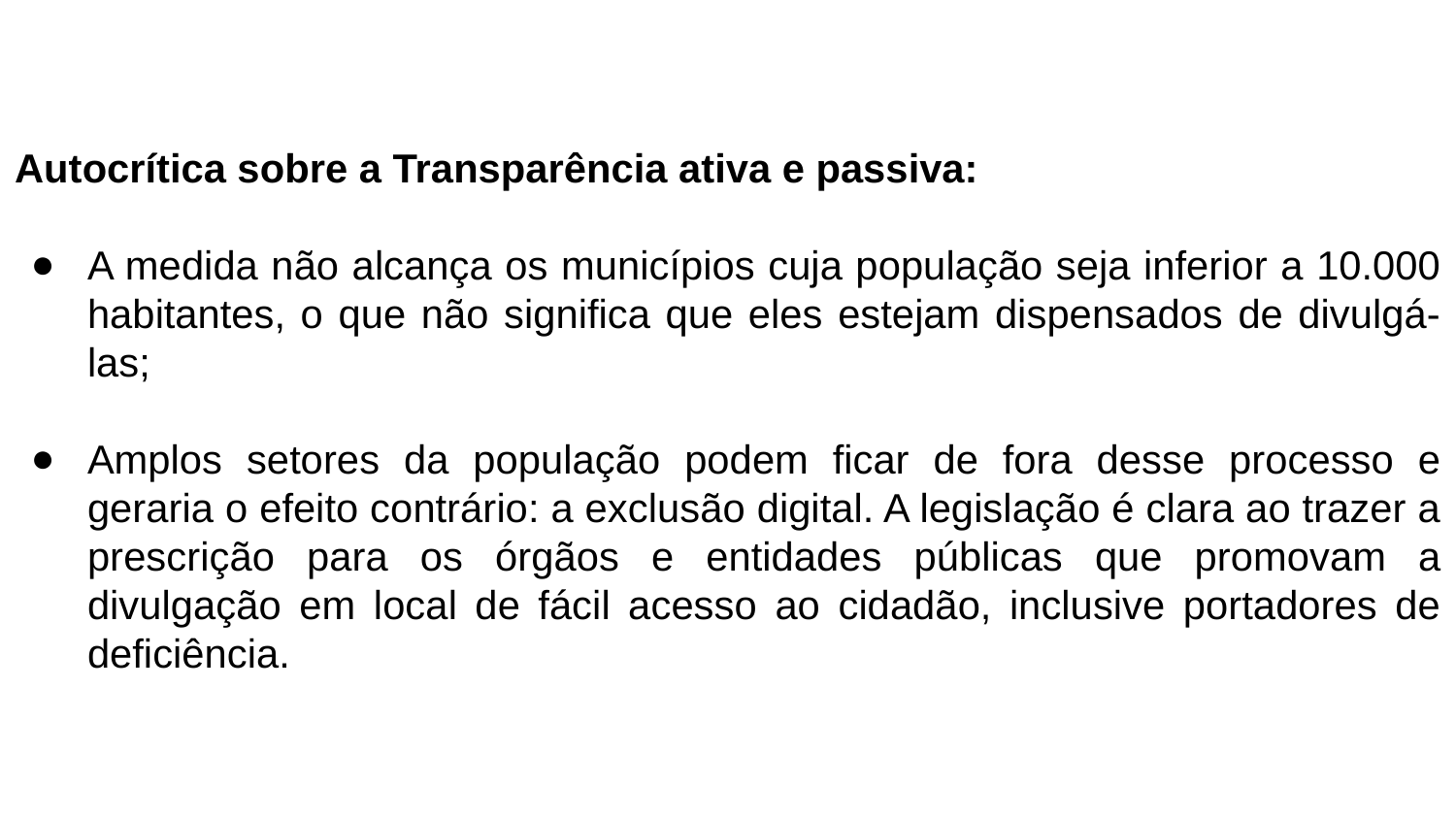

# Autocrítica sobre a Transparência ativa e passiva:

A medida não alcança os municípios cuja população seja inferior a 10.000 habitantes, o que não significa que eles estejam dispensados de divulgá-las;

Amplos setores da população podem ficar de fora desse processo e geraria o efeito contrário: a exclusão digital. A legislação é clara ao trazer a prescrição para os órgãos e entidades públicas que promovam a divulgação em local de fácil acesso ao cidadão, inclusive portadores de deficiência.